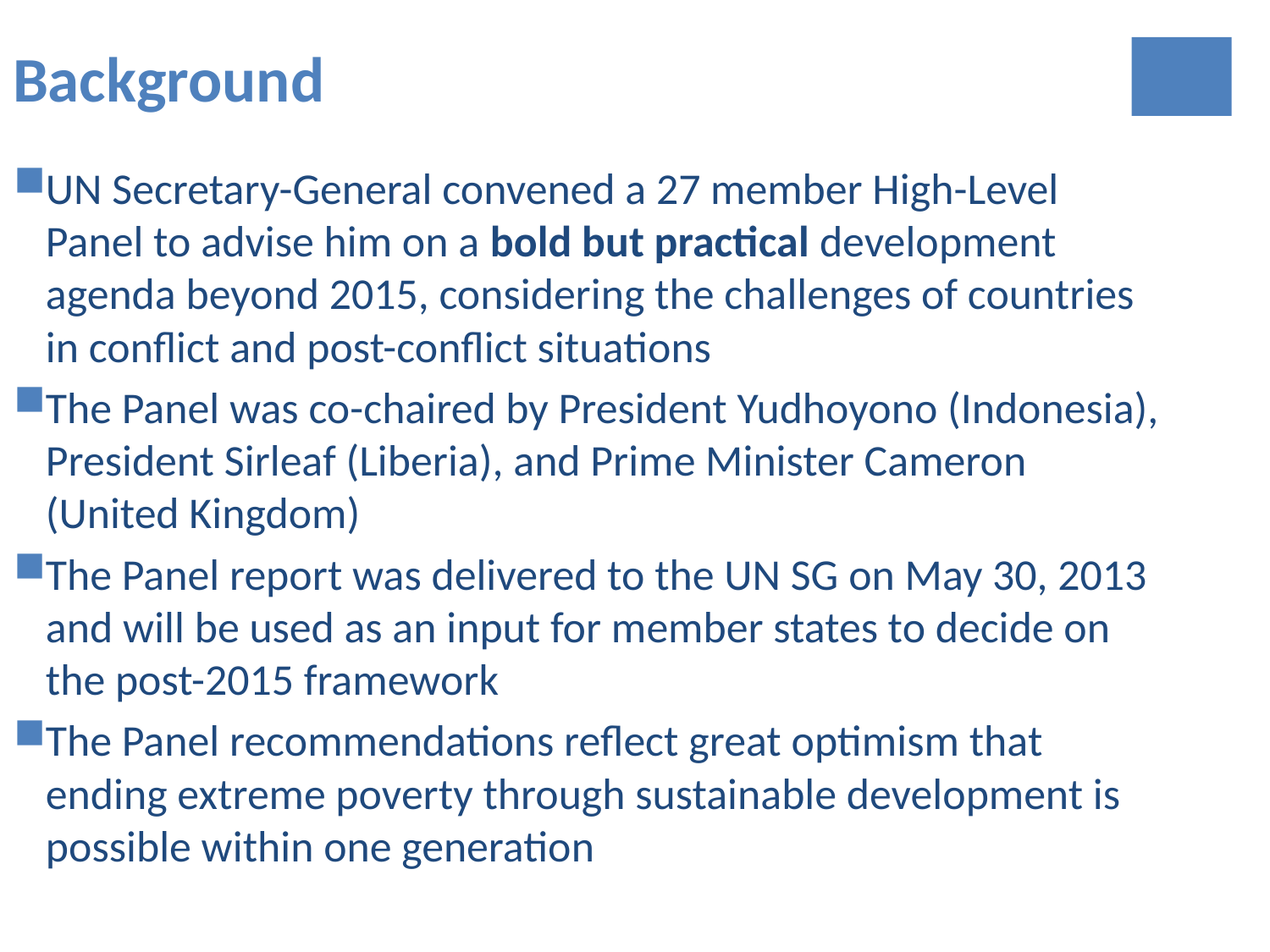

Background
UN Secretary-General convened a 27 member High-Level Panel to advise him on a bold but practical development agenda beyond 2015, considering the challenges of countries in conflict and post-conflict situations
The Panel was co-chaired by President Yudhoyono (Indonesia), President Sirleaf (Liberia), and Prime Minister Cameron (United Kingdom)
The Panel report was delivered to the UN SG on May 30, 2013 and will be used as an input for member states to decide on the post-2015 framework
The Panel recommendations reflect great optimism that ending extreme poverty through sustainable development is possible within one generation